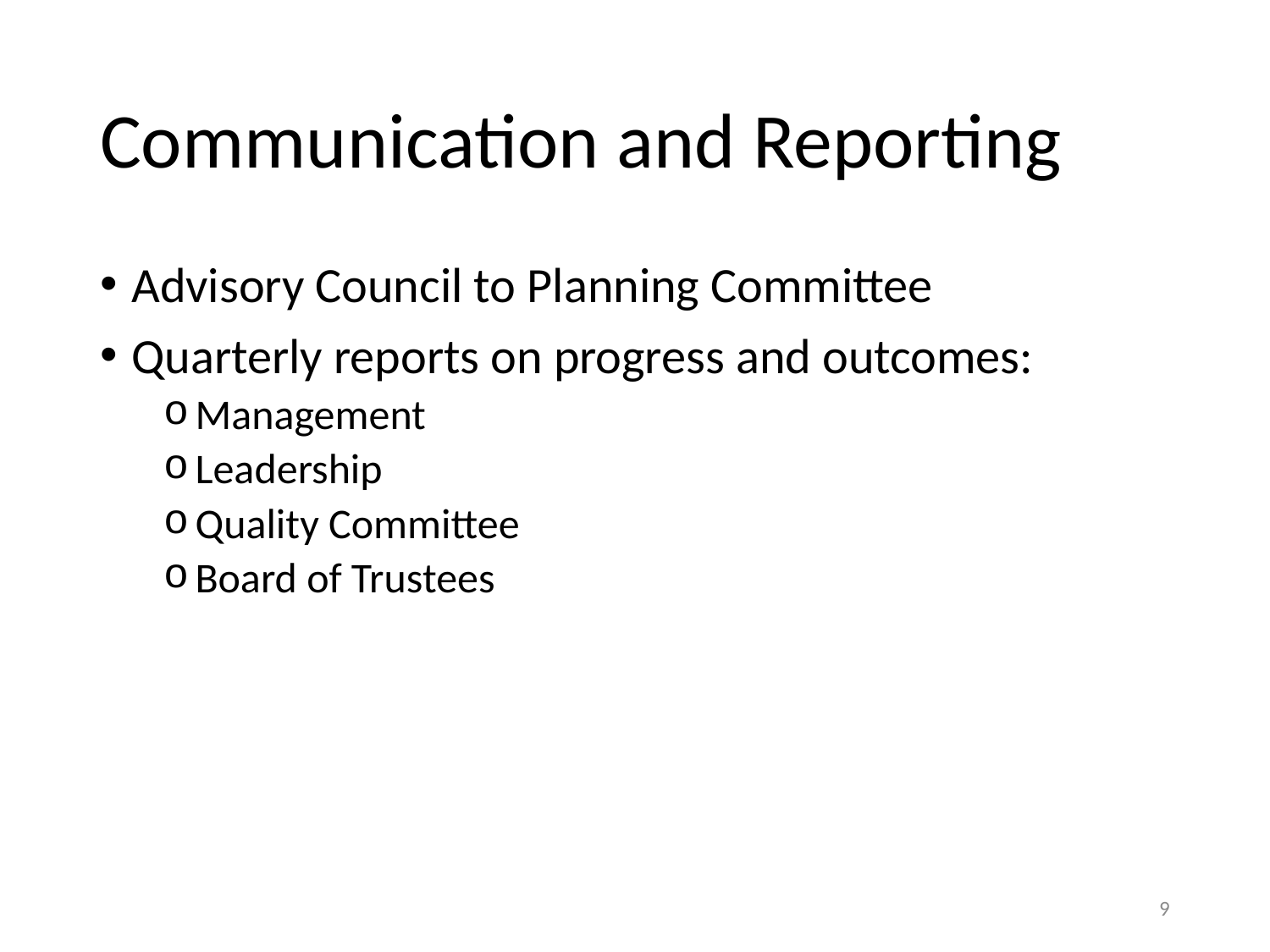

# Communication and Reporting
Advisory Council to Planning Committee
Quarterly reports on progress and outcomes:
Management
Leadership
Quality Committee
Board of Trustees
9